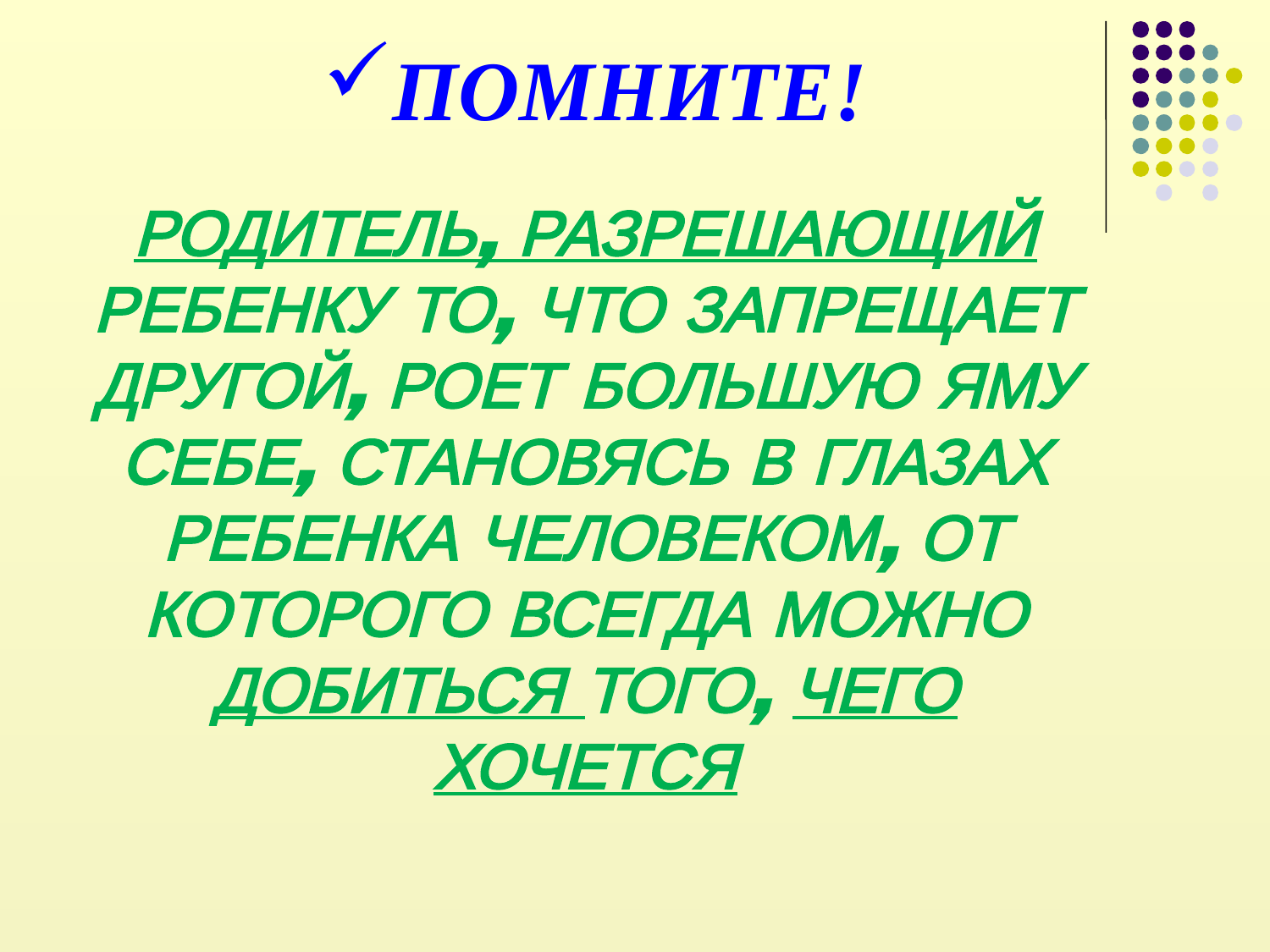

ПОМНИТЕ!
РОДИТЕЛЬ, РАЗРЕШАЮЩИЙ РЕБЕНКУ ТО, ЧТО ЗАПРЕЩАЕТ ДРУГОЙ, РОЕТ БОЛЬШУЮ ЯМУ СЕБЕ, СТАНОВЯСЬ В ГЛАЗАХ РЕБЕНКА ЧЕЛОВЕКОМ, ОТ КОТОРОГО ВСЕГДА МОЖНО ДОБИТЬСЯ ТОГО, ЧЕГО ХОЧЕТСЯ